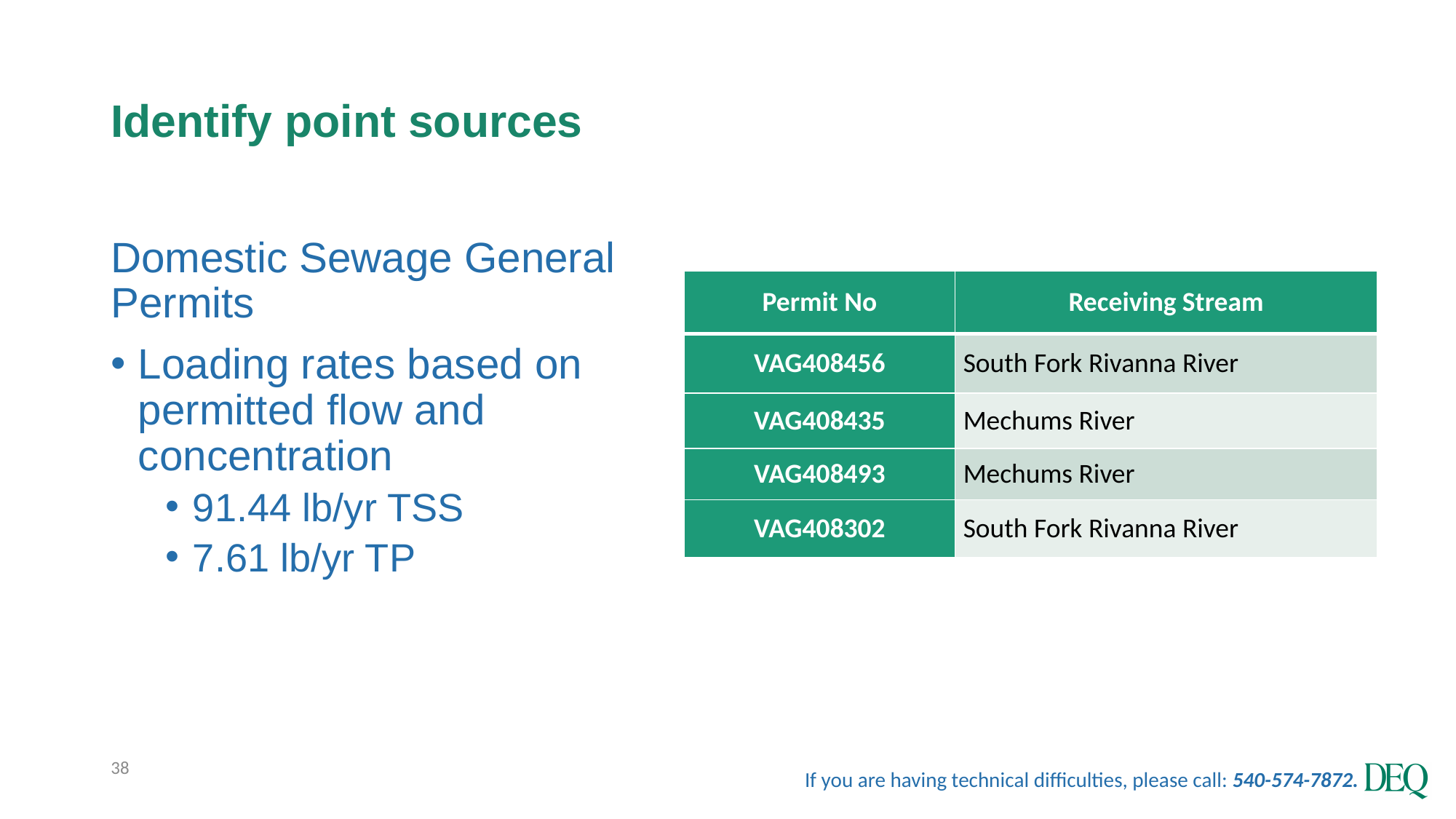

# Identify point sources
Domestic Sewage General Permits
Loading rates based on permitted flow and concentration
91.44 lb/yr TSS
7.61 lb/yr TP
| Permit No | Receiving Stream |
| --- | --- |
| VAG408456 | South Fork Rivanna River |
| VAG408435 | Mechums River |
| VAG408493 | Mechums River |
| VAG408302 | South Fork Rivanna River |
38

If you are having technical difficulties, please call: 540-574-7872.